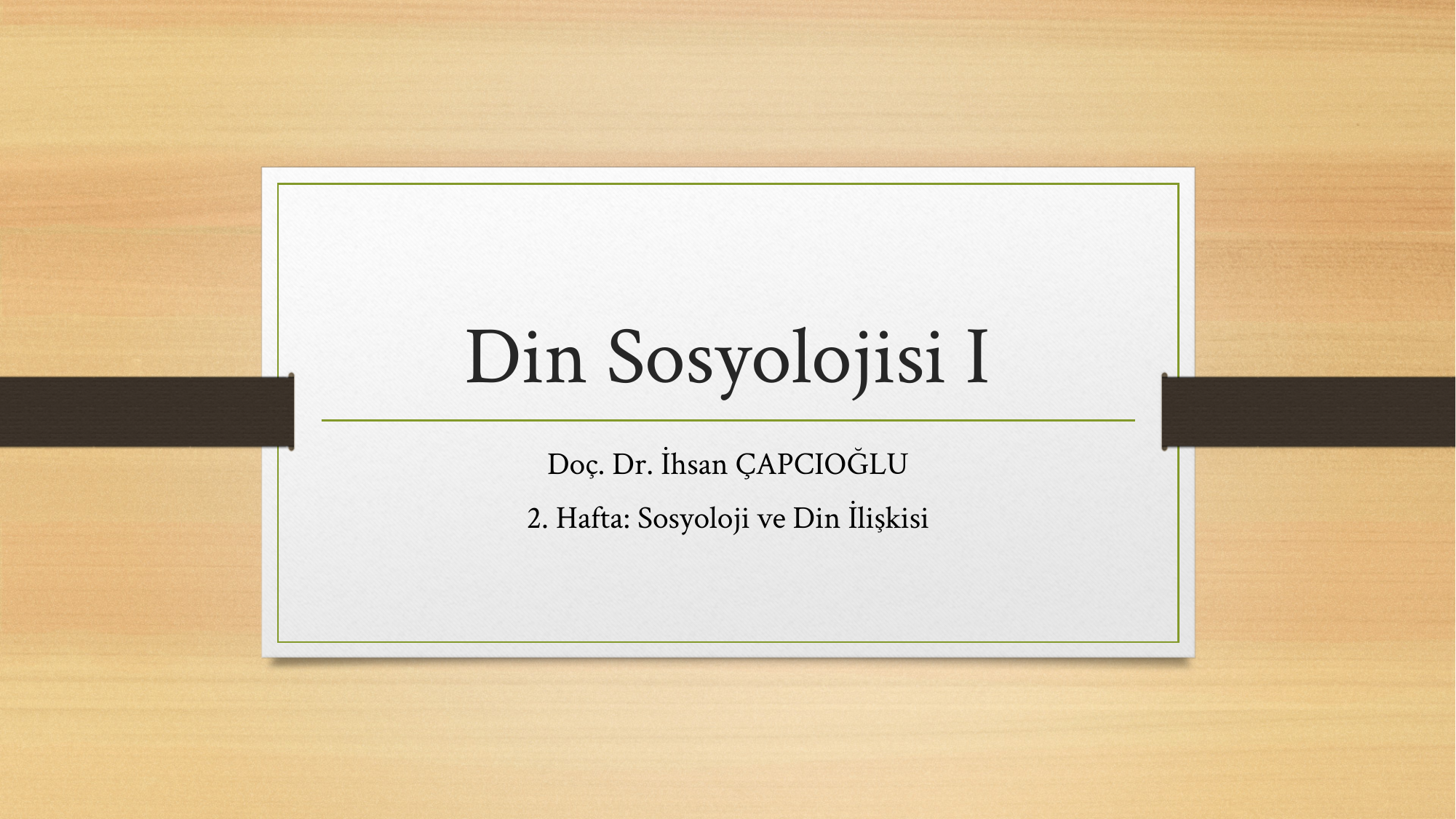

# Din Sosyolojisi I
Doç. Dr. İhsan ÇAPCIOĞLU
2. Hafta: Sosyoloji ve Din İlişkisi